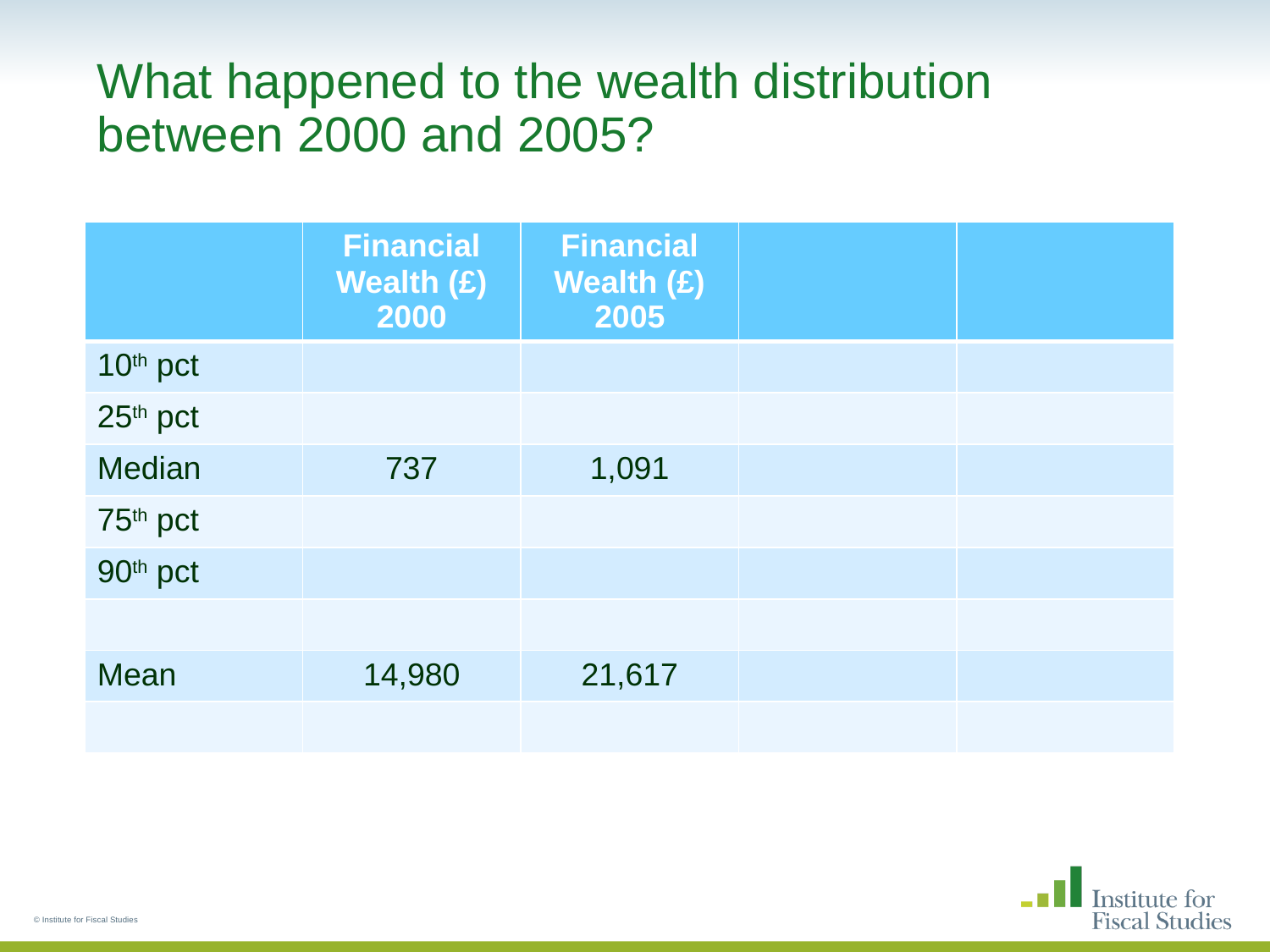

# What happened to the wealth distribution between 2000 and 2005?
|  | Financial Wealth (£) 2000 | Financial Wealth (£) 2005 |  |  |
| --- | --- | --- | --- | --- |
| 10th pct |  |  |  |  |
| 25th pct |  |  |  |  |
| Median | 737 | 1,091 |  |  |
| 75th pct |  |  |  |  |
| 90th pct |  |  |  |  |
|  |  |  |  |  |
| Mean | 14,980 | 21,617 |  |  |
|  |  |  |  |  |
© Institute for Fiscal Studies